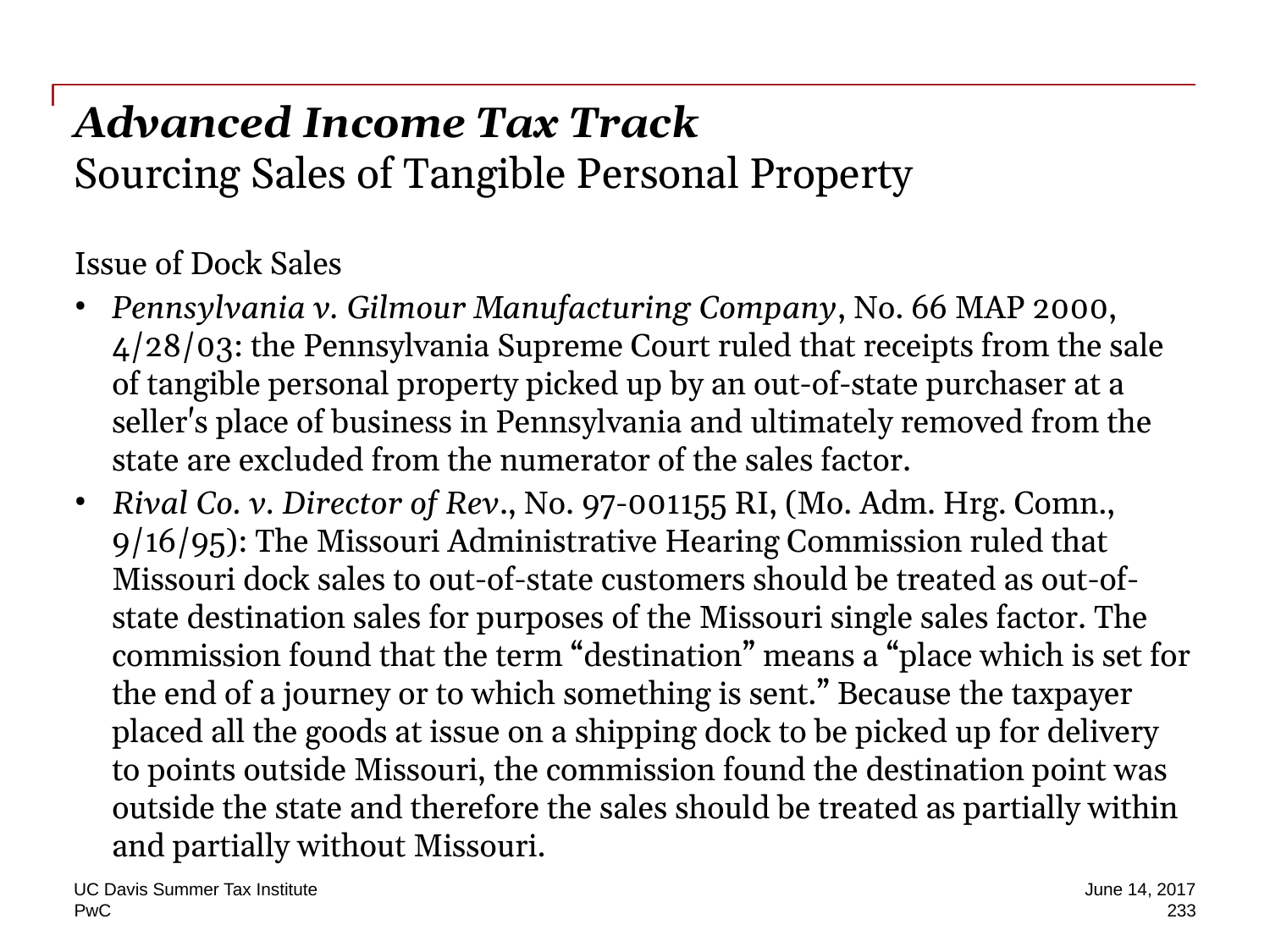

# Advanced Income Tax Track Sourcing Sales of Tangible Personal Property
Issue of Dock Sales
Pennsylvania v. Gilmour Manufacturing Company, No. 66 MAP 2000, 4/28/03: the Pennsylvania Supreme Court ruled that receipts from the sale of tangible personal property picked up by an out-of-state purchaser at a seller's place of business in Pennsylvania and ultimately removed from the state are excluded from the numerator of the sales factor.
Rival Co. v. Director of Rev., No. 97-001155 RI, (Mo. Adm. Hrg. Comn., 9/16/95): The Missouri Administrative Hearing Commission ruled that Missouri dock sales to out-of-state customers should be treated as out-of-state destination sales for purposes of the Missouri single sales factor. The commission found that the term “destination” means a “place which is set for the end of a journey or to which something is sent.” Because the taxpayer placed all the goods at issue on a shipping dock to be picked up for delivery to points outside Missouri, the commission found the destination point was outside the state and therefore the sales should be treated as partially within and partially without Missouri.
UC Davis Summer Tax Institute
June 14, 2017
233